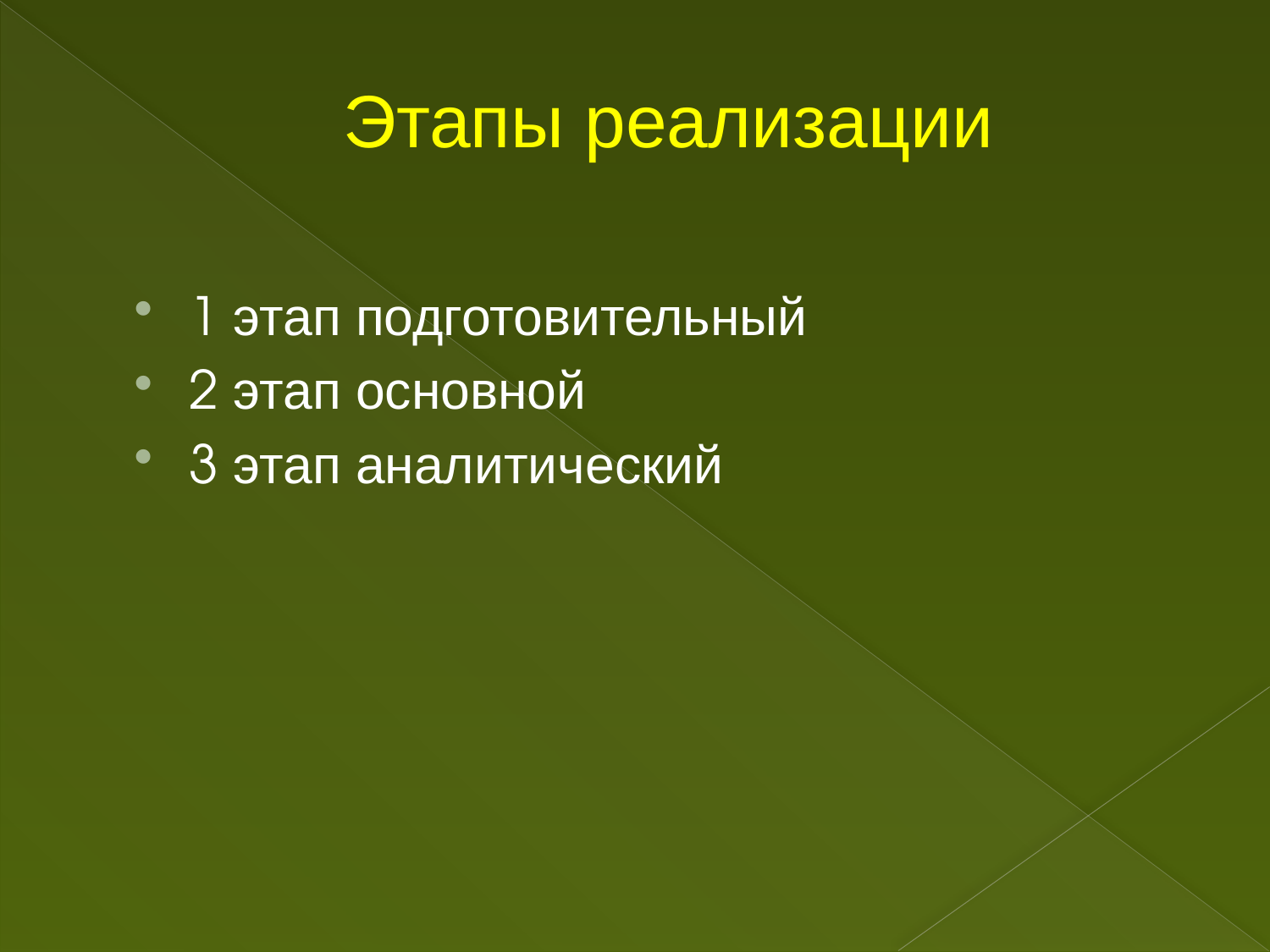

# Этапы реализации
1 этап подготовительный
2 этап основной
3 этап аналитический